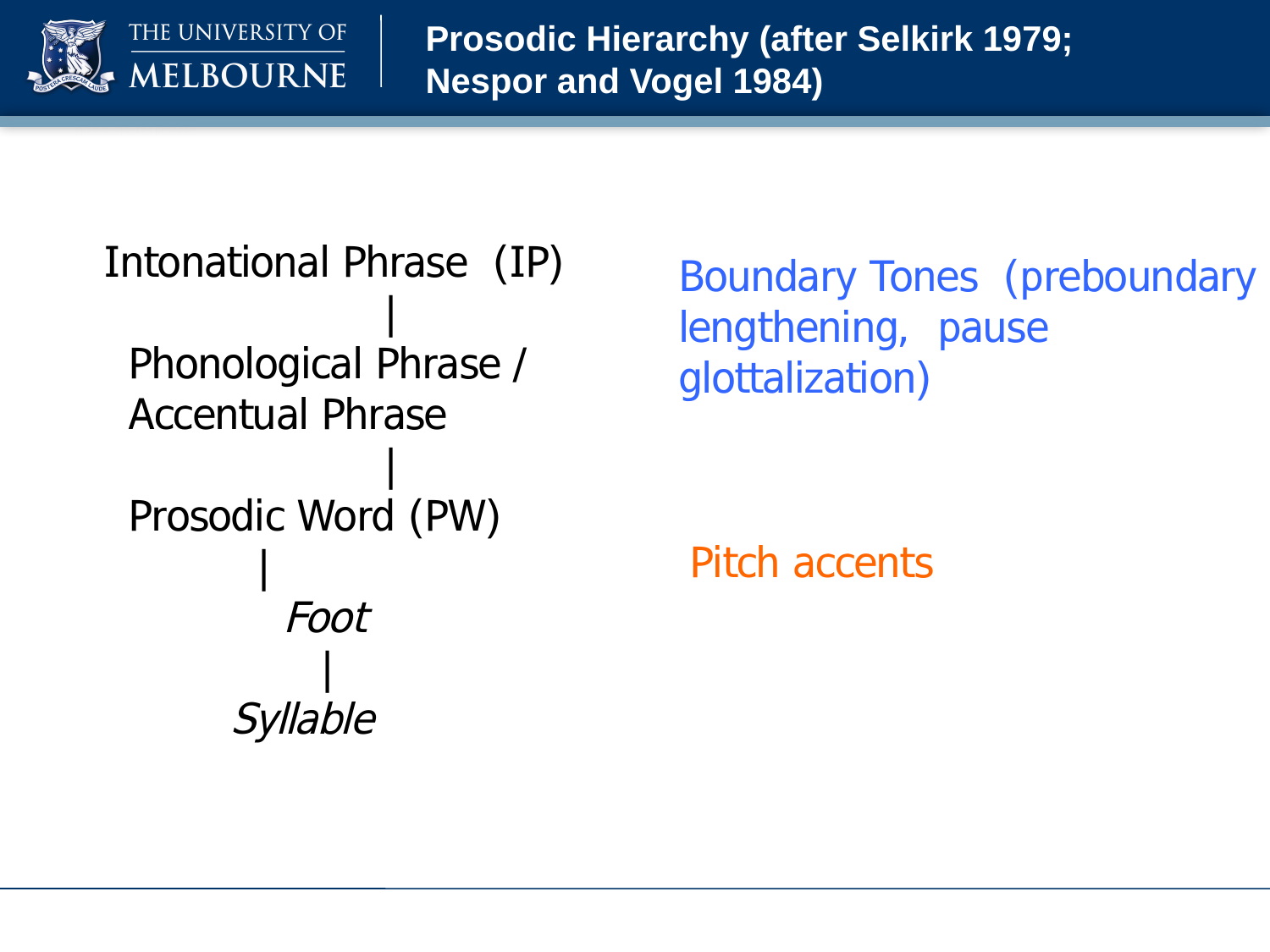

# Prosodic Hierarchy (after Selkirk 1979; Nespor and Vogel 1984)

   Intonational Phrase  (IP)
		|
Phonological Phrase / Accentual Phrase
		|
Prosodic Word (PW)		|
       Foot
	|
   Syllable

Boundary Tones  (preboundary lengthening,  pause
glottalization)

 Pitch accents